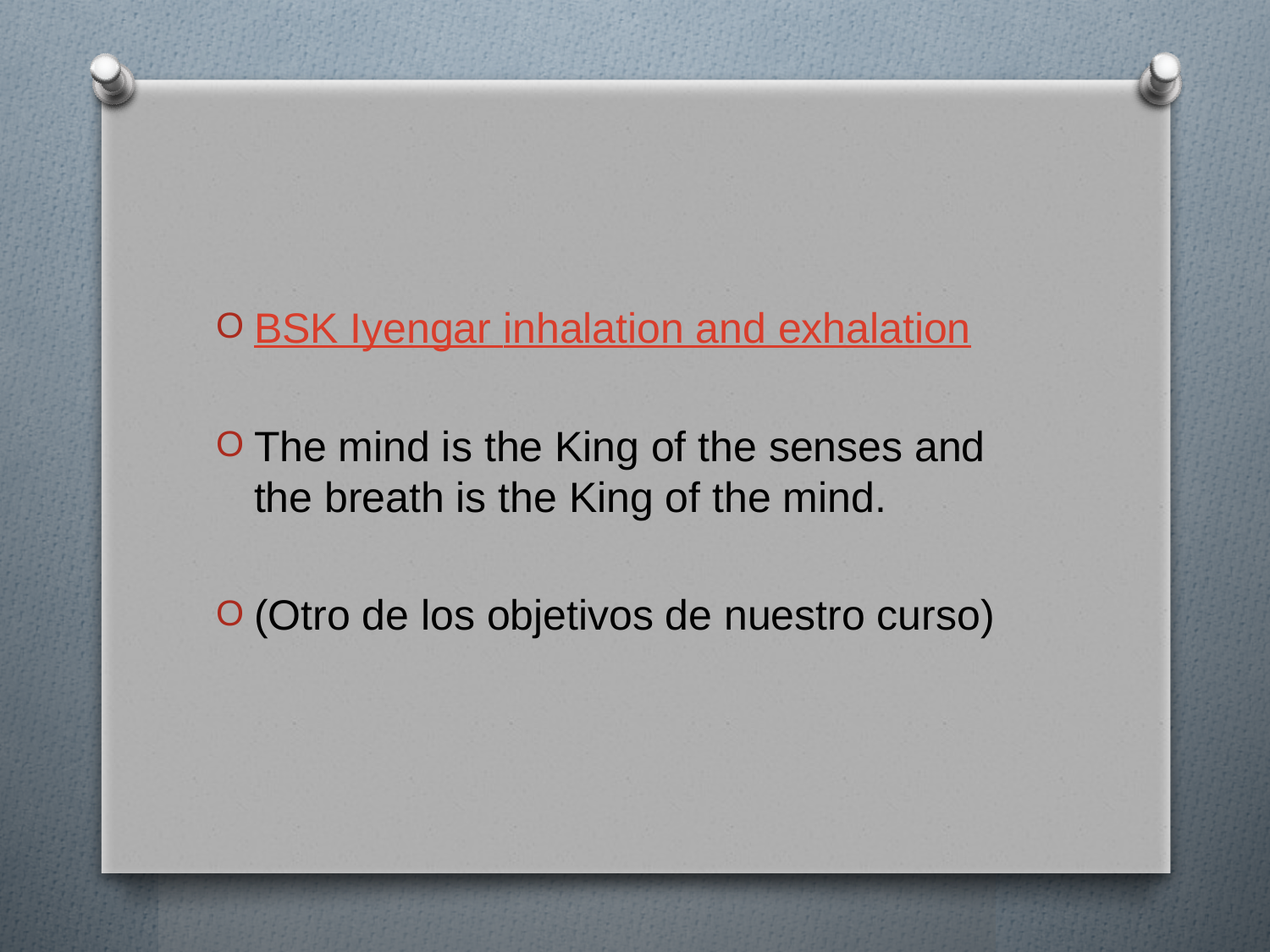

#
BSK Iyengar inhalation and exhalation

The mind is the King of the senses and the breath is the King of the mind.

(Otro de los objetivos de nuestro curso)